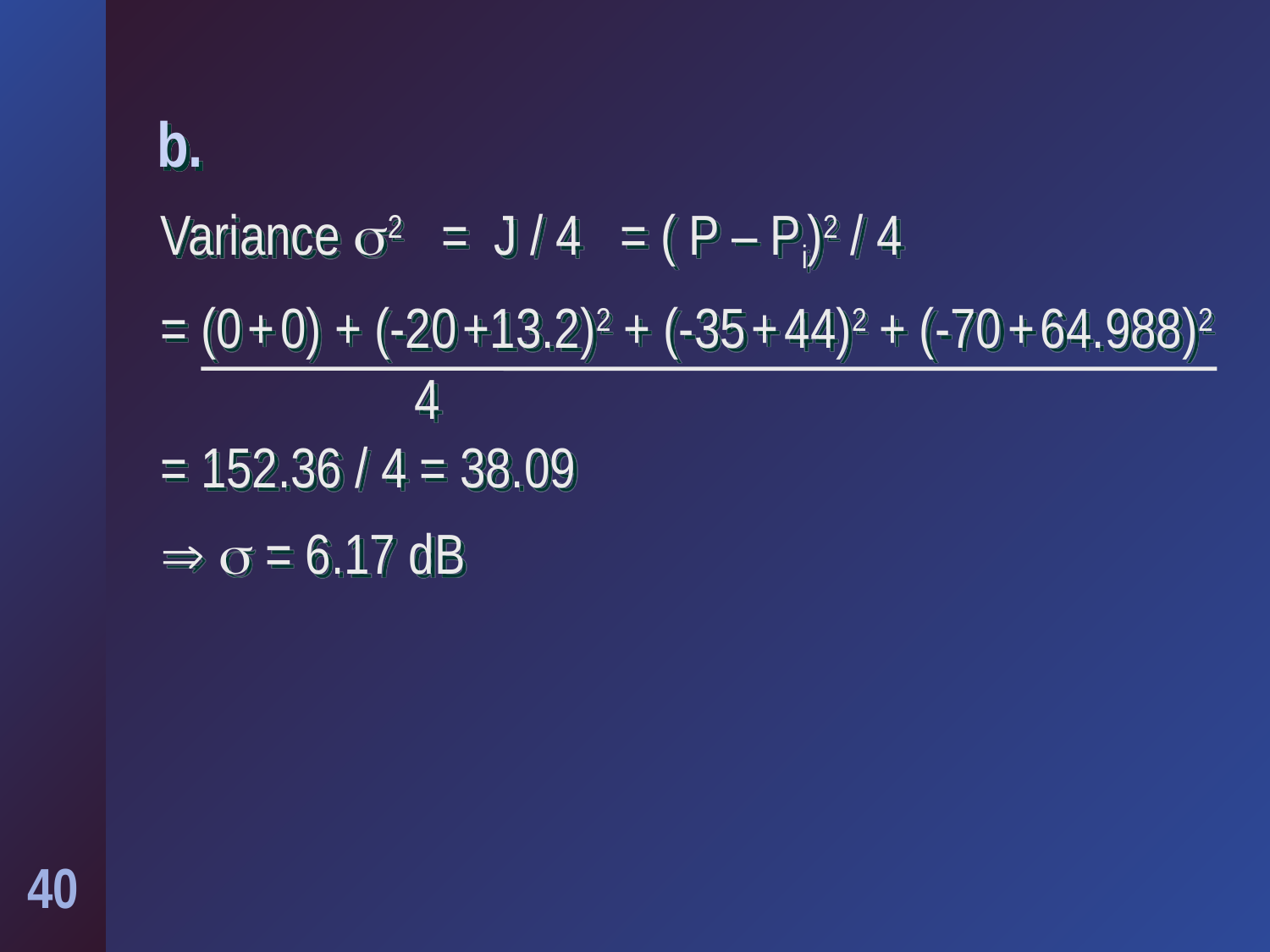

# b.
Variance σ2   =  J / 4   = ( P – Pi)2 / 4
= (0 + 0) + (-20 +13.2)2 + (-35 + 44)2 + (-70 + 64.988)2
		4
= 152.36 / 4 = 38.09
⇒ σ = 6.17 dB